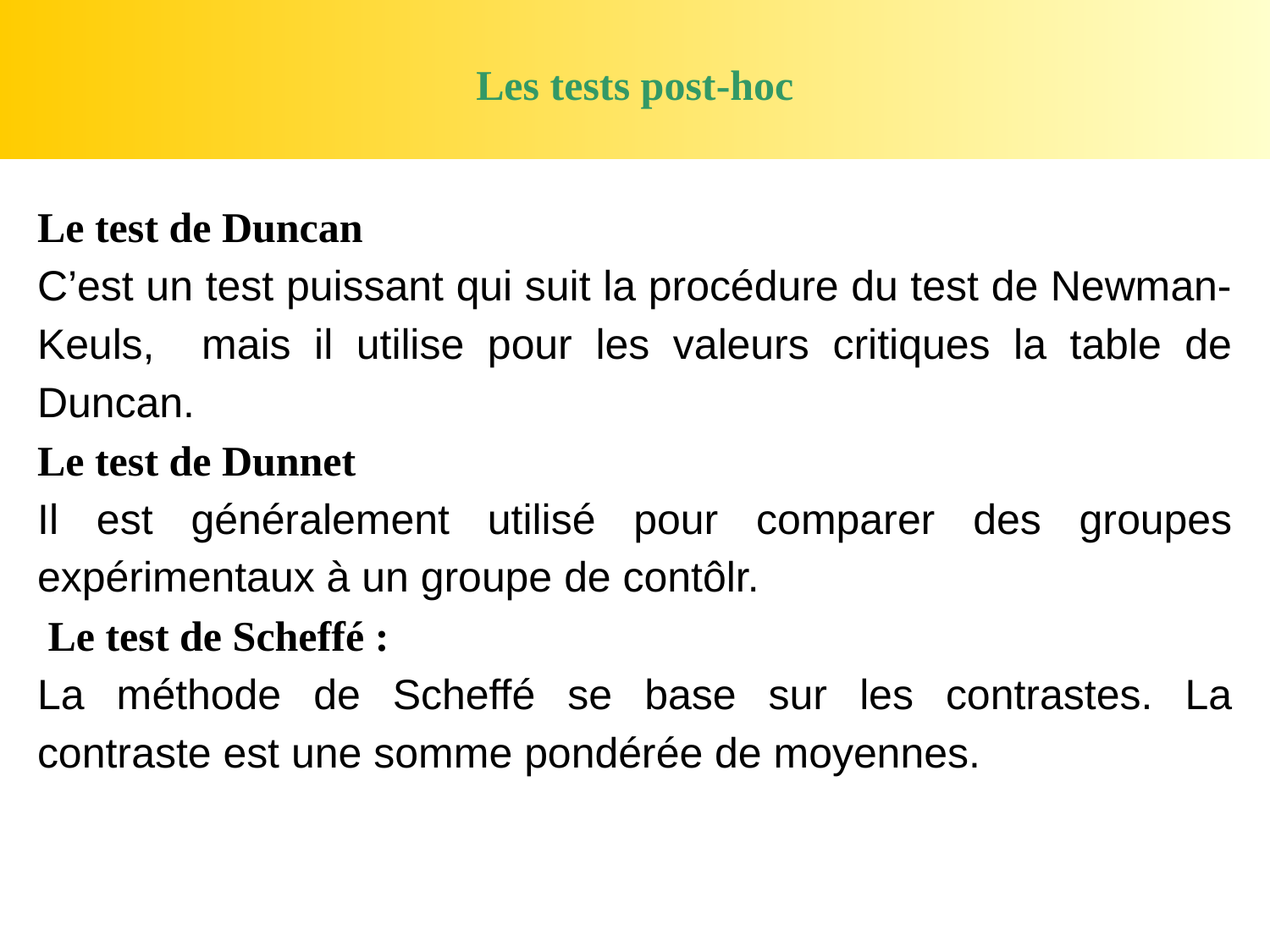

# Les tests post-hoc
Le test de Duncan
C’est un test puissant qui suit la procédure du test de Newman-Keuls,  mais il utilise pour les valeurs critiques la table de Duncan.
Le test de Dunnet
Il est généralement utilisé pour comparer des groupes expérimentaux à un groupe de contôlr.
 Le test de Scheffé :
La méthode de Scheffé se base sur les contrastes. La contraste est une somme pondérée de moyennes.